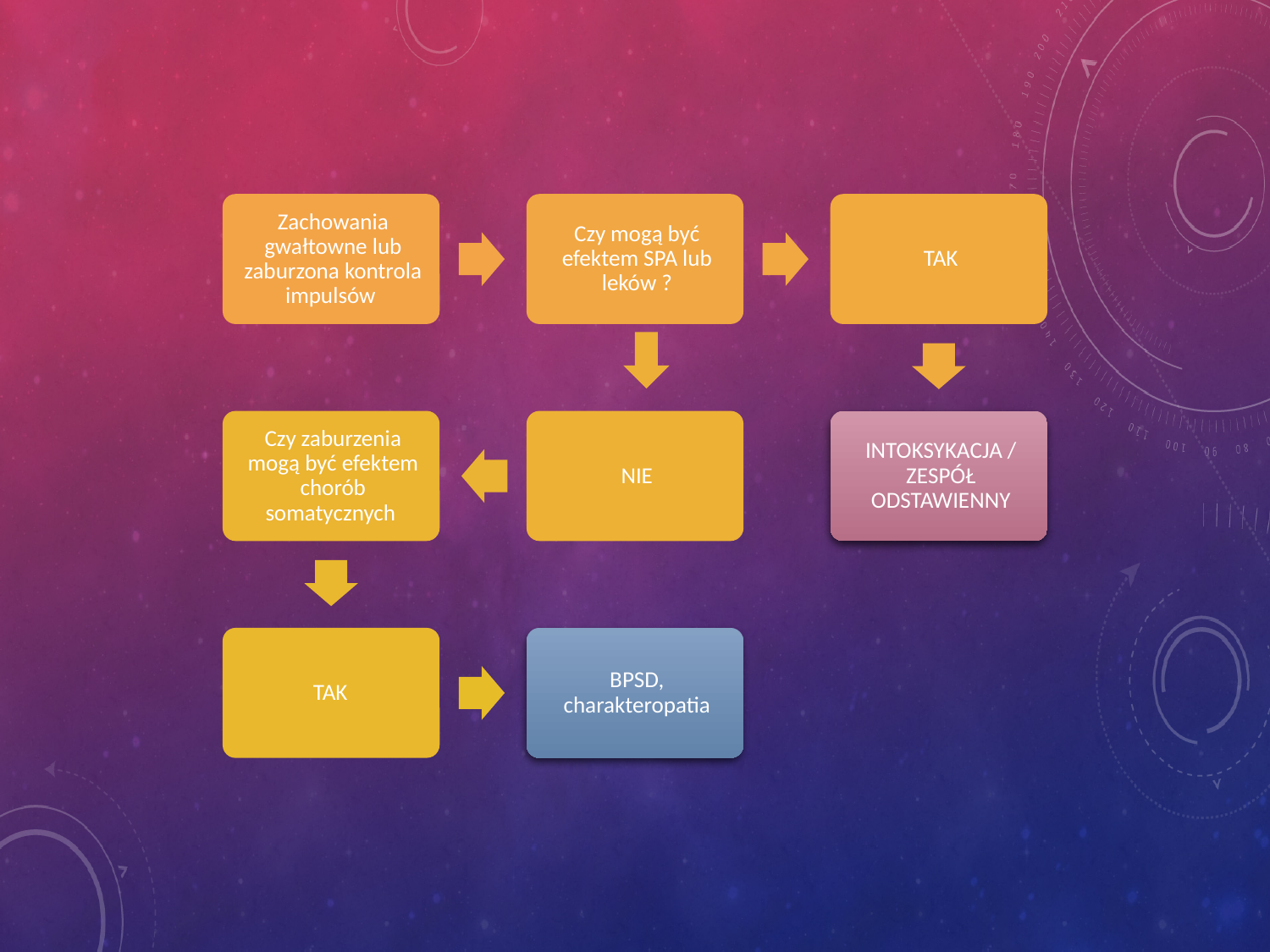

Zachowania gwałtowne lub zaburzona kontrola impulsów

Czy mogą być efektem SPA lub leków ?

TAK

INTOKSYKACJA / ZESPÓŁ ODSTAWIENNY

NIE

Czy zaburzenia mogą być efektem chorób somatycznych

TAK

BPSD, charakteropatia